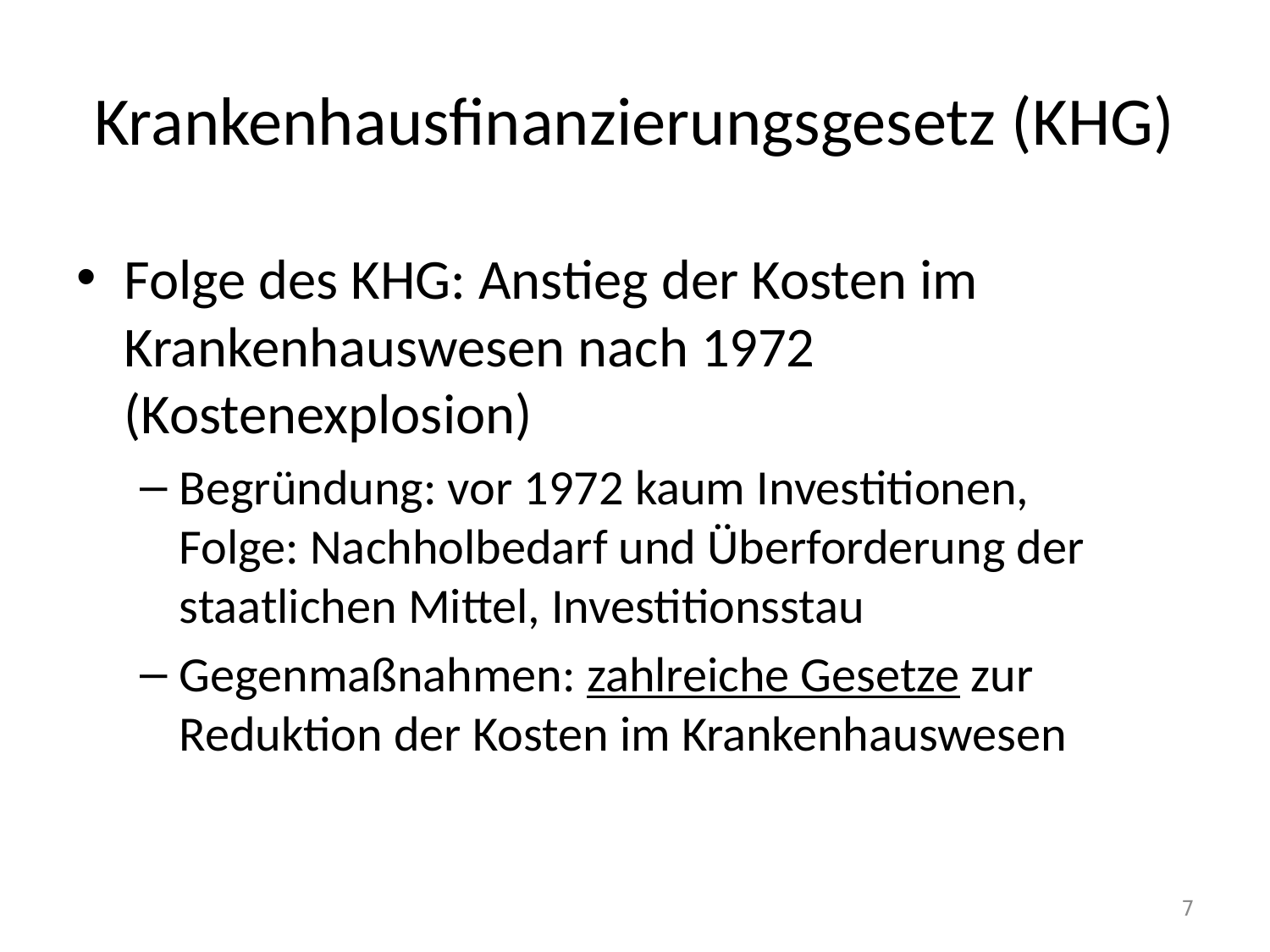

# Krankenhausfinanzierungsgesetz (KHG)
Folge des KHG: Anstieg der Kosten im Krankenhauswesen nach 1972 (Kostenexplosion)
Begründung: vor 1972 kaum Investitionen,
Folge: Nachholbedarf und Überforderung der staatlichen Mittel, Investitionsstau
Gegenmaßnahmen: zahlreiche Gesetze zur Reduktion der Kosten im Krankenhauswesen
7